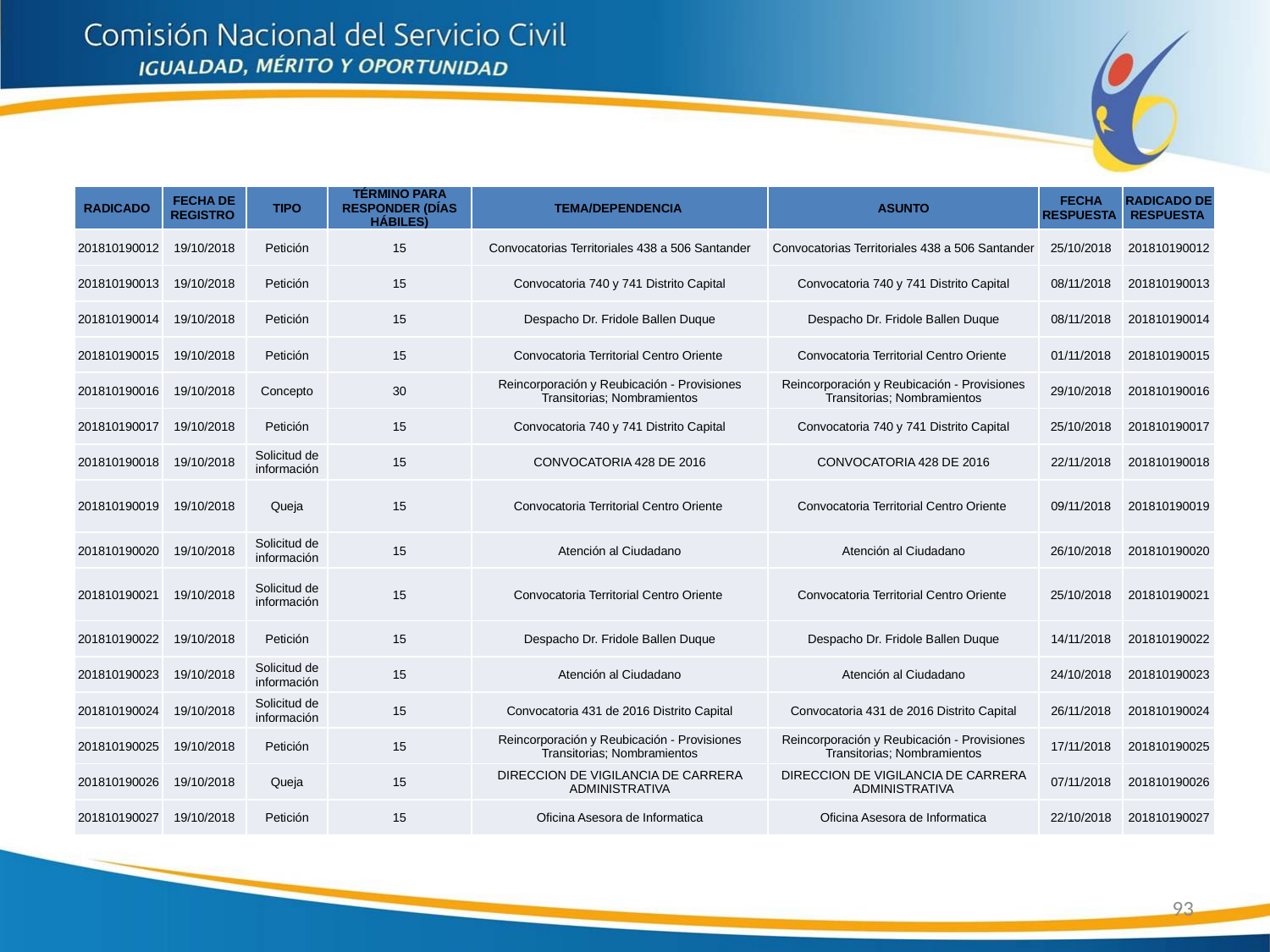

| RADICADO | FECHA DE REGISTRO | TIPO | TÉRMINO PARA RESPONDER (DÍAS HÁBILES) | TEMA/DEPENDENCIA | ASUNTO | FECHA RESPUESTA | RADICADO DE RESPUESTA |
| --- | --- | --- | --- | --- | --- | --- | --- |
| 201810190012 | 19/10/2018 | Petición | 15 | Convocatorias Territoriales 438 a 506 Santander | Convocatorias Territoriales 438 a 506 Santander | 25/10/2018 | 201810190012 |
| 201810190013 | 19/10/2018 | Petición | 15 | Convocatoria 740 y 741 Distrito Capital | Convocatoria 740 y 741 Distrito Capital | 08/11/2018 | 201810190013 |
| 201810190014 | 19/10/2018 | Petición | 15 | Despacho Dr. Fridole Ballen Duque | Despacho Dr. Fridole Ballen Duque | 08/11/2018 | 201810190014 |
| 201810190015 | 19/10/2018 | Petición | 15 | Convocatoria Territorial Centro Oriente | Convocatoria Territorial Centro Oriente | 01/11/2018 | 201810190015 |
| 201810190016 | 19/10/2018 | Concepto | 30 | Reincorporación y Reubicación - Provisiones Transitorias; Nombramientos | Reincorporación y Reubicación - Provisiones Transitorias; Nombramientos | 29/10/2018 | 201810190016 |
| 201810190017 | 19/10/2018 | Petición | 15 | Convocatoria 740 y 741 Distrito Capital | Convocatoria 740 y 741 Distrito Capital | 25/10/2018 | 201810190017 |
| 201810190018 | 19/10/2018 | Solicitud de información | 15 | CONVOCATORIA 428 DE 2016 | CONVOCATORIA 428 DE 2016 | 22/11/2018 | 201810190018 |
| 201810190019 | 19/10/2018 | Queja | 15 | Convocatoria Territorial Centro Oriente | Convocatoria Territorial Centro Oriente | 09/11/2018 | 201810190019 |
| 201810190020 | 19/10/2018 | Solicitud de información | 15 | Atención al Ciudadano | Atención al Ciudadano | 26/10/2018 | 201810190020 |
| 201810190021 | 19/10/2018 | Solicitud de información | 15 | Convocatoria Territorial Centro Oriente | Convocatoria Territorial Centro Oriente | 25/10/2018 | 201810190021 |
| 201810190022 | 19/10/2018 | Petición | 15 | Despacho Dr. Fridole Ballen Duque | Despacho Dr. Fridole Ballen Duque | 14/11/2018 | 201810190022 |
| 201810190023 | 19/10/2018 | Solicitud de información | 15 | Atención al Ciudadano | Atención al Ciudadano | 24/10/2018 | 201810190023 |
| 201810190024 | 19/10/2018 | Solicitud de información | 15 | Convocatoria 431 de 2016 Distrito Capital | Convocatoria 431 de 2016 Distrito Capital | 26/11/2018 | 201810190024 |
| 201810190025 | 19/10/2018 | Petición | 15 | Reincorporación y Reubicación - Provisiones Transitorias; Nombramientos | Reincorporación y Reubicación - Provisiones Transitorias; Nombramientos | 17/11/2018 | 201810190025 |
| 201810190026 | 19/10/2018 | Queja | 15 | DIRECCION DE VIGILANCIA DE CARRERA ADMINISTRATIVA | DIRECCION DE VIGILANCIA DE CARRERA ADMINISTRATIVA | 07/11/2018 | 201810190026 |
| 201810190027 | 19/10/2018 | Petición | 15 | Oficina Asesora de Informatica | Oficina Asesora de Informatica | 22/10/2018 | 201810190027 |
93